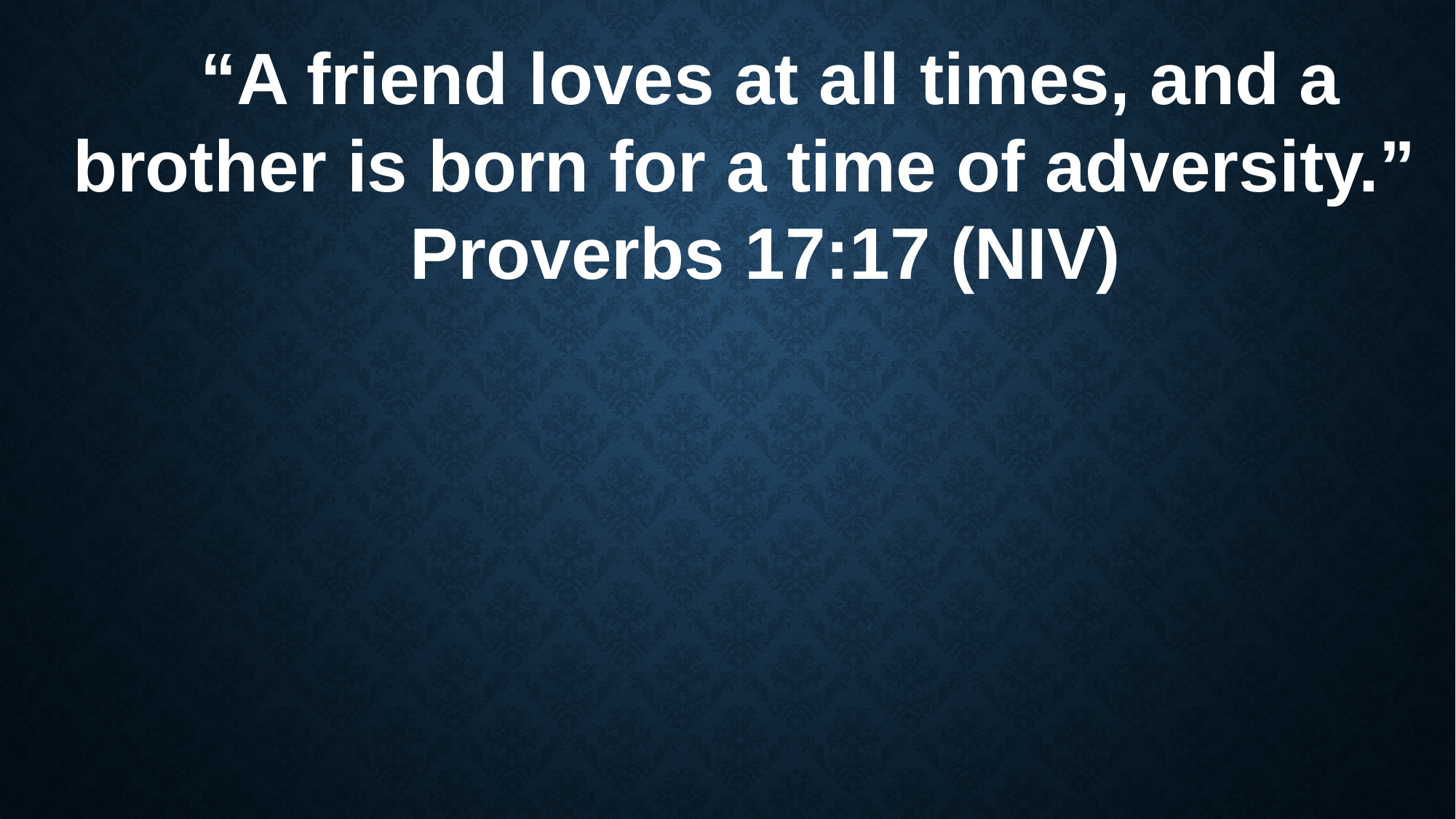

“A friend loves at all times, and a brother is born for a time of adversity.”
Proverbs 17:17 (NIV)